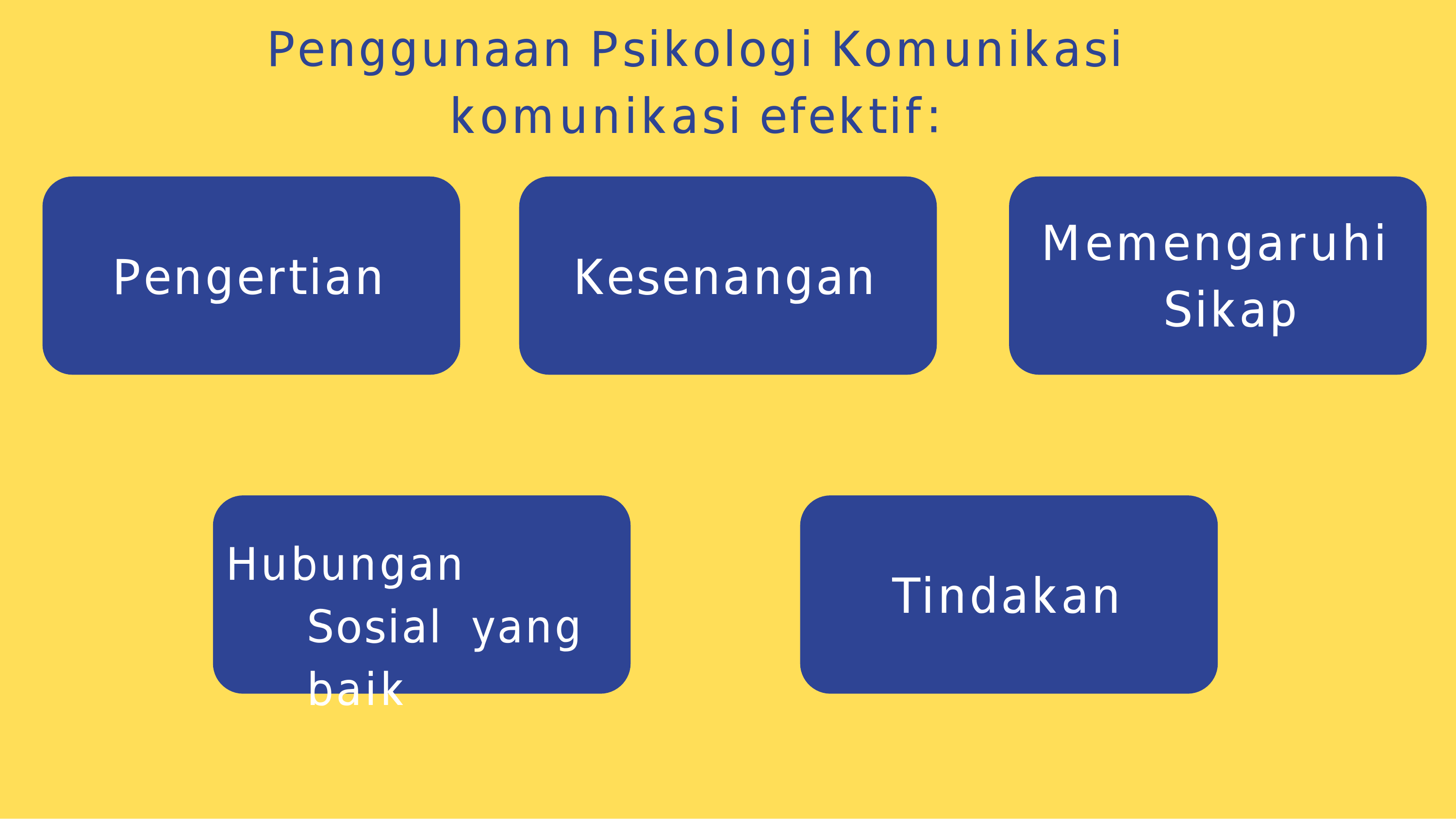

# Penggunaan Psikologi Komunikasi  komunikasi efektif:

Memengaruhi  Sikap
Pengertian
Kesenangan

Hubungan Sosial  yang baik
Tindakan